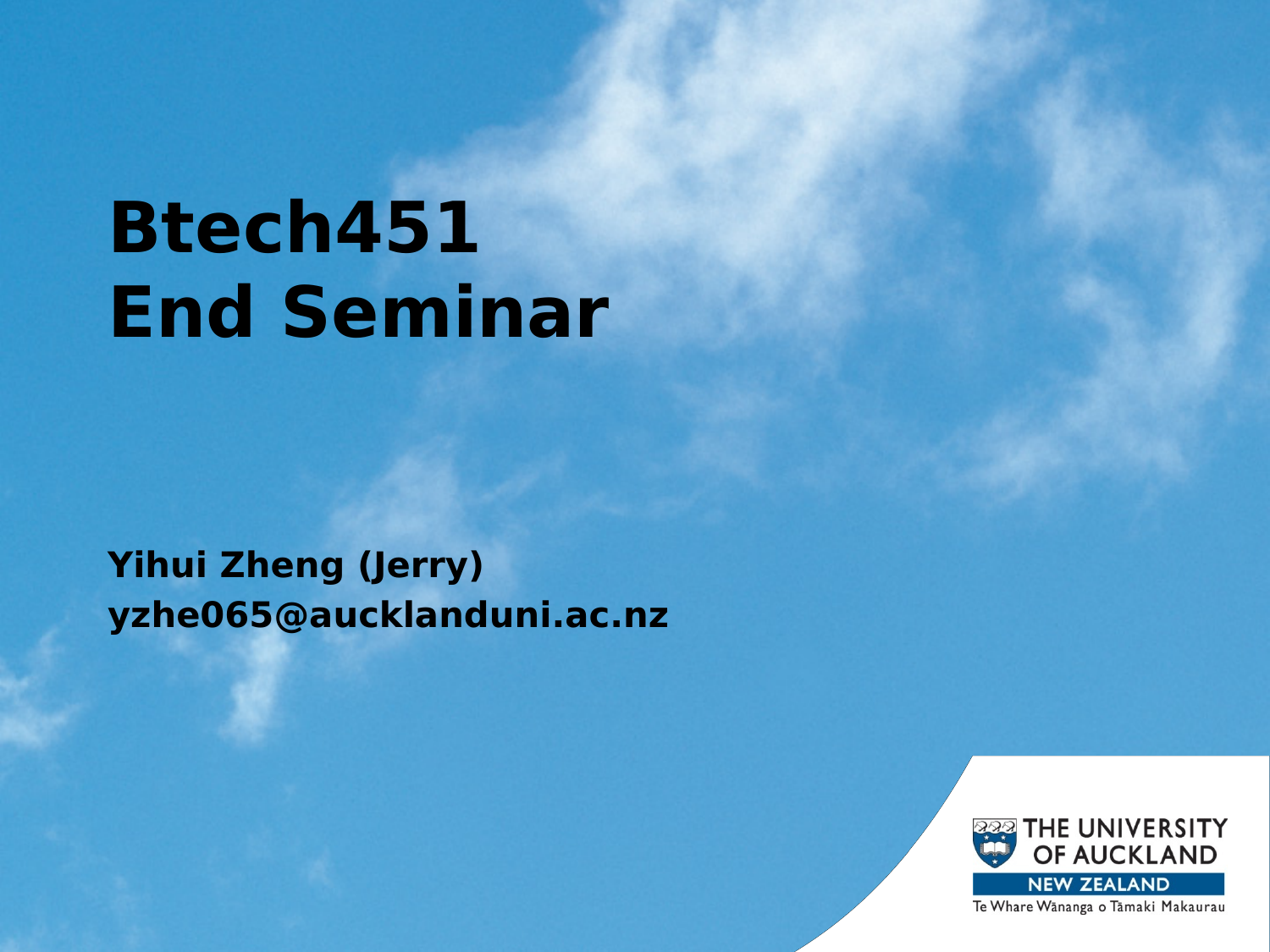

# Btech451 End Seminar
Yihui Zheng (Jerry)
yzhe065@aucklanduni.ac.nz